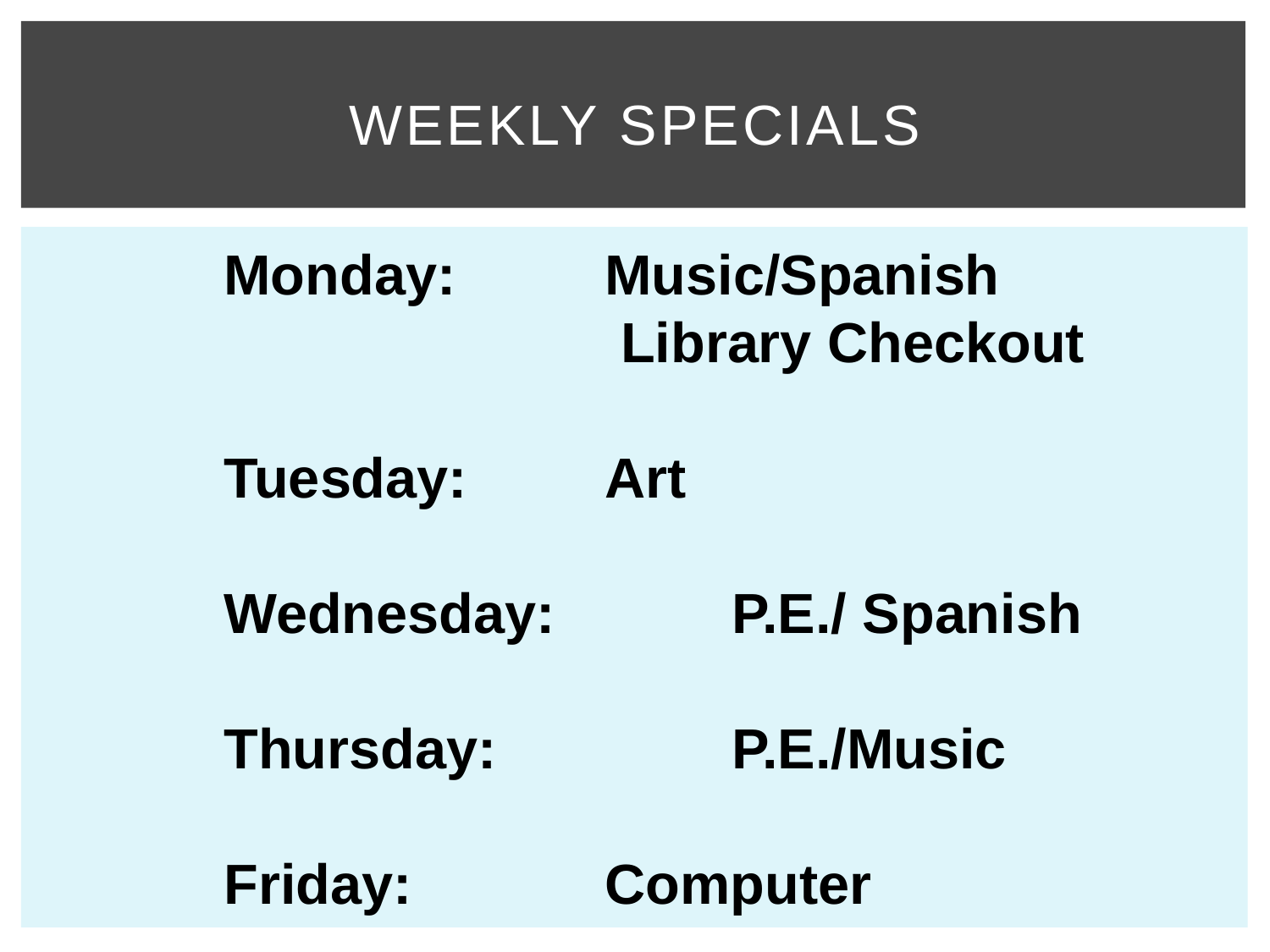

# Weekly Specials
	Monday:	   	Music/Spanish
				 Library Checkout

	Tuesday:	   	Art

	Wednesday:    	P.E./ Spanish

	Thursday:		P.E./Music

	Friday:		Computer